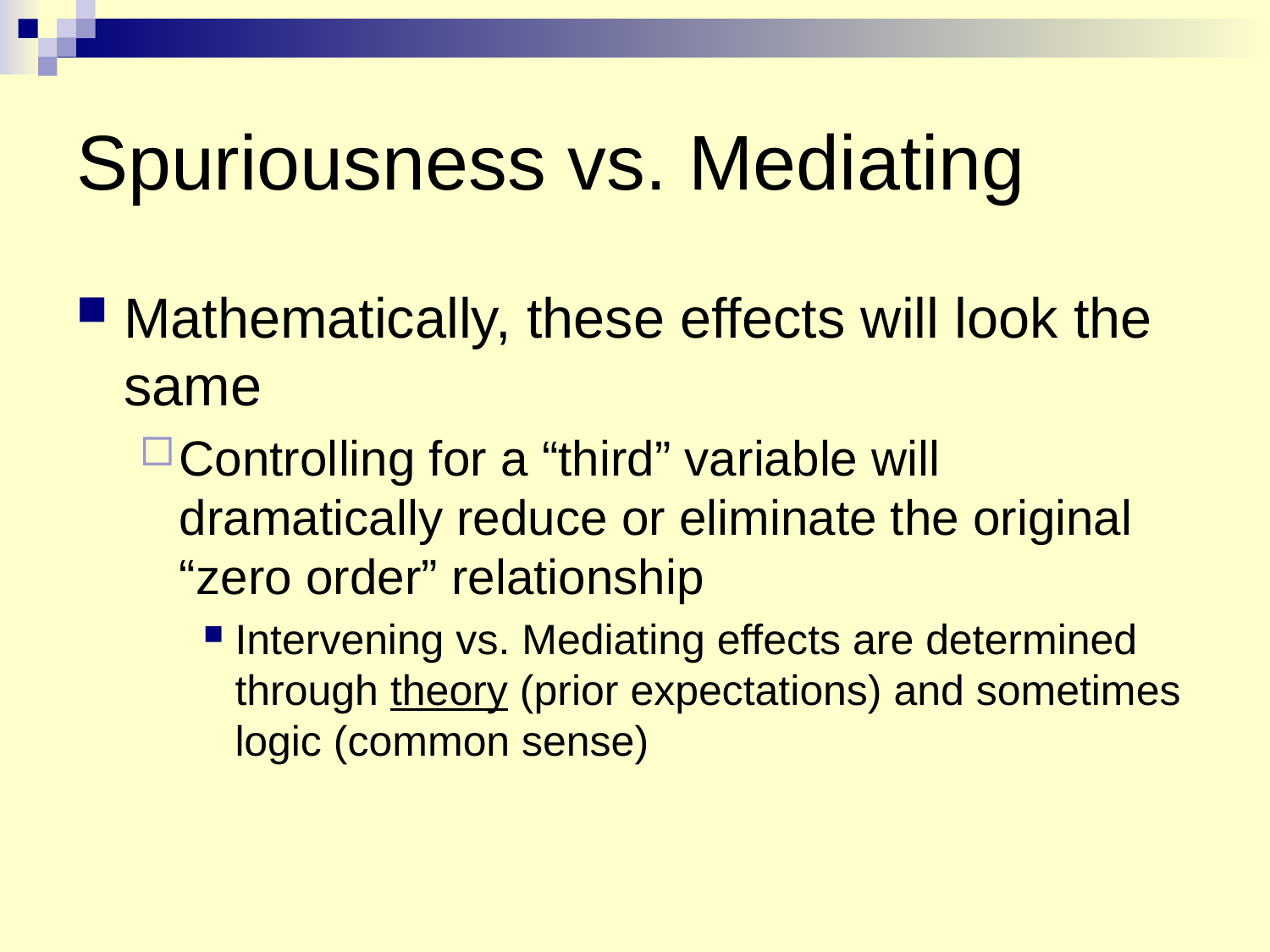

# Spuriousness vs. Mediating
Mathematically, these effects will look the same
Controlling for a “third” variable will dramatically reduce or eliminate the original “zero order” relationship
Intervening vs. Mediating effects are determined through theory (prior expectations) and sometimes logic (common sense)